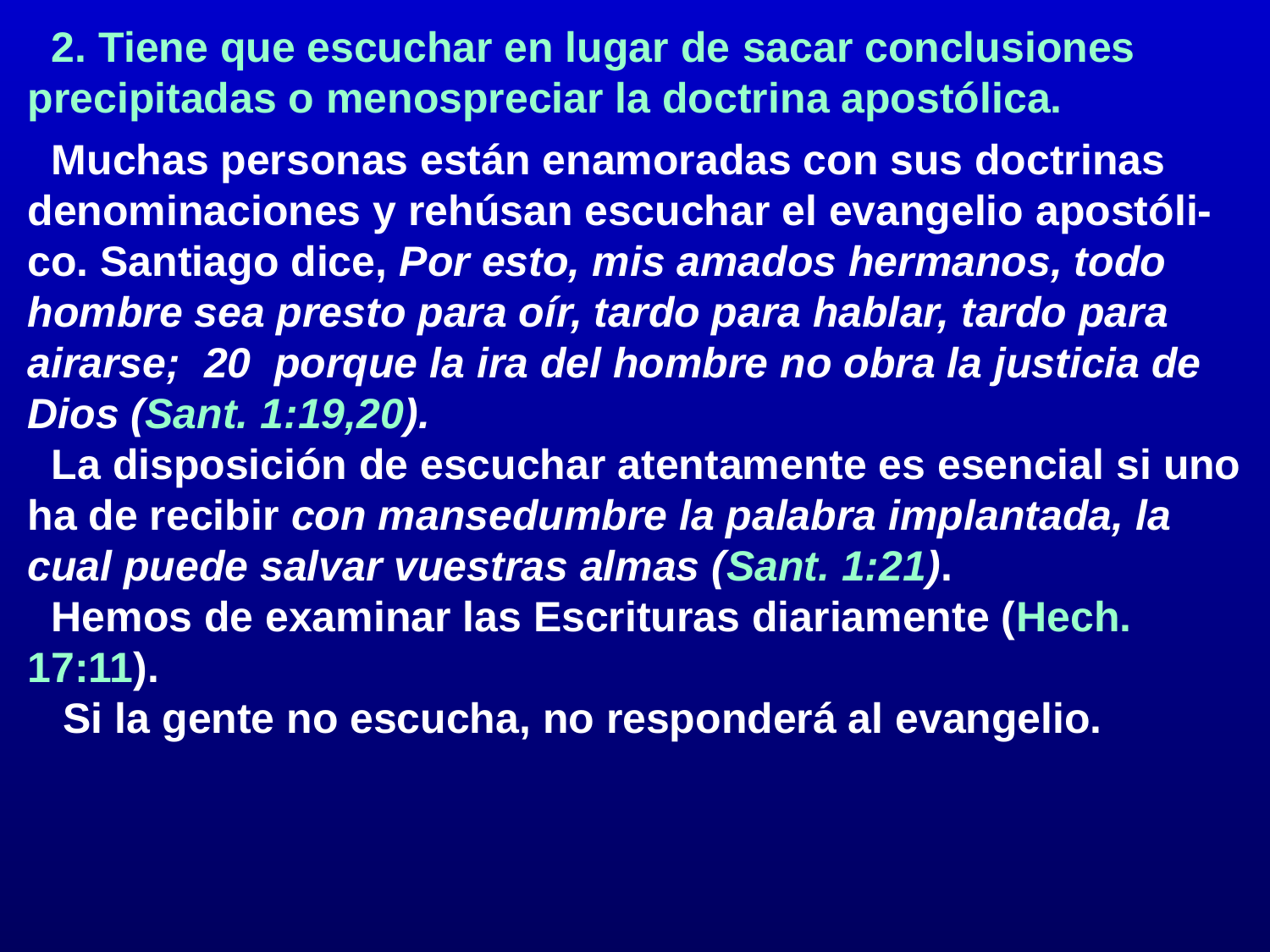

# 2. Tiene que escuchar en lugar de sacar conclusiones precipitadas o menospreciar la doctrina apostólica.
	Muchas personas están enamoradas con sus doctrinas denominaciones y rehúsan escuchar el evangelio apostóli-co. Santiago dice, Por esto, mis amados hermanos, todo hombre sea presto para oír, tardo para hablar, tardo para airarse;  20  porque la ira del hombre no obra la justicia de Dios (Sant. 1:19,20).
	La disposición de escuchar atentamente es esencial si uno ha de recibir con mansedumbre la palabra implantada, la cual puede salvar vuestras almas (Sant. 1:21).
	Hemos de examinar las Escrituras diariamente (Hech. 17:11).
	 Si la gente no escucha, no responderá al evangelio.